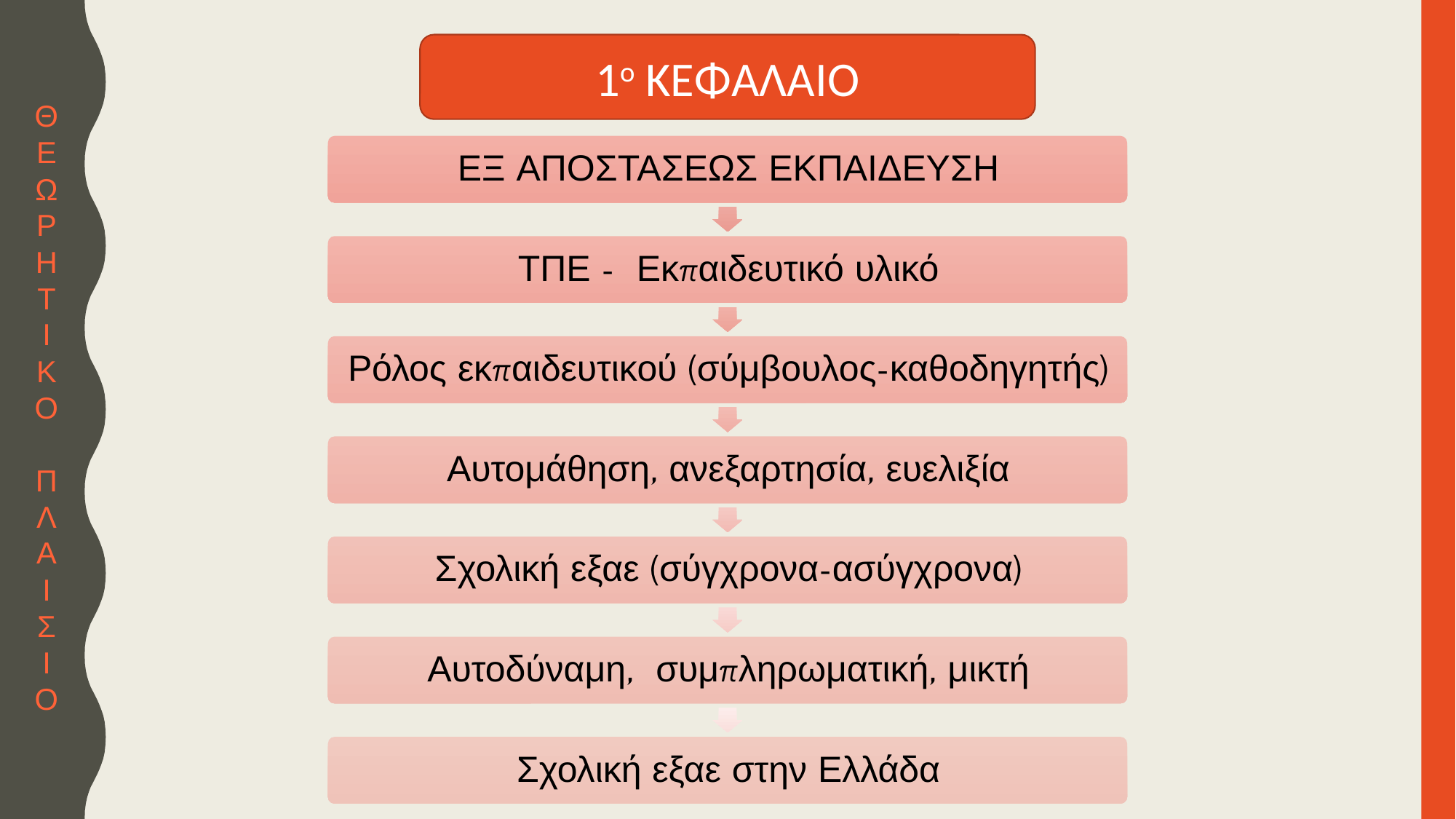

1ο ΚΕΦΑΛΑΙΟ
Θ
Ε
Ω
Ρ
Η
Τ
Ι
Κ
Ο

Π
Λ
Α
Ι
Σ
Ι
Ο
ΕΞ ΑΠΟΣΤΑΣΕΩΣ ΕΚΠΑΙΔΕΥΣΗ

ΤΠΕ -  Εκπαιδευτικό υλικό

Ρόλος εκπαιδευτικού (σύμβουλος-καθοδηγητής)

Αυτομάθηση, ανεξαρτησία, ευελιξία

Σχολική εξαε (σύγχρονα-ασύγχρονα)

Αυτοδύναμη,  συμπληρωματική, μικτή

Σχολική εξαε στην Ελλάδα